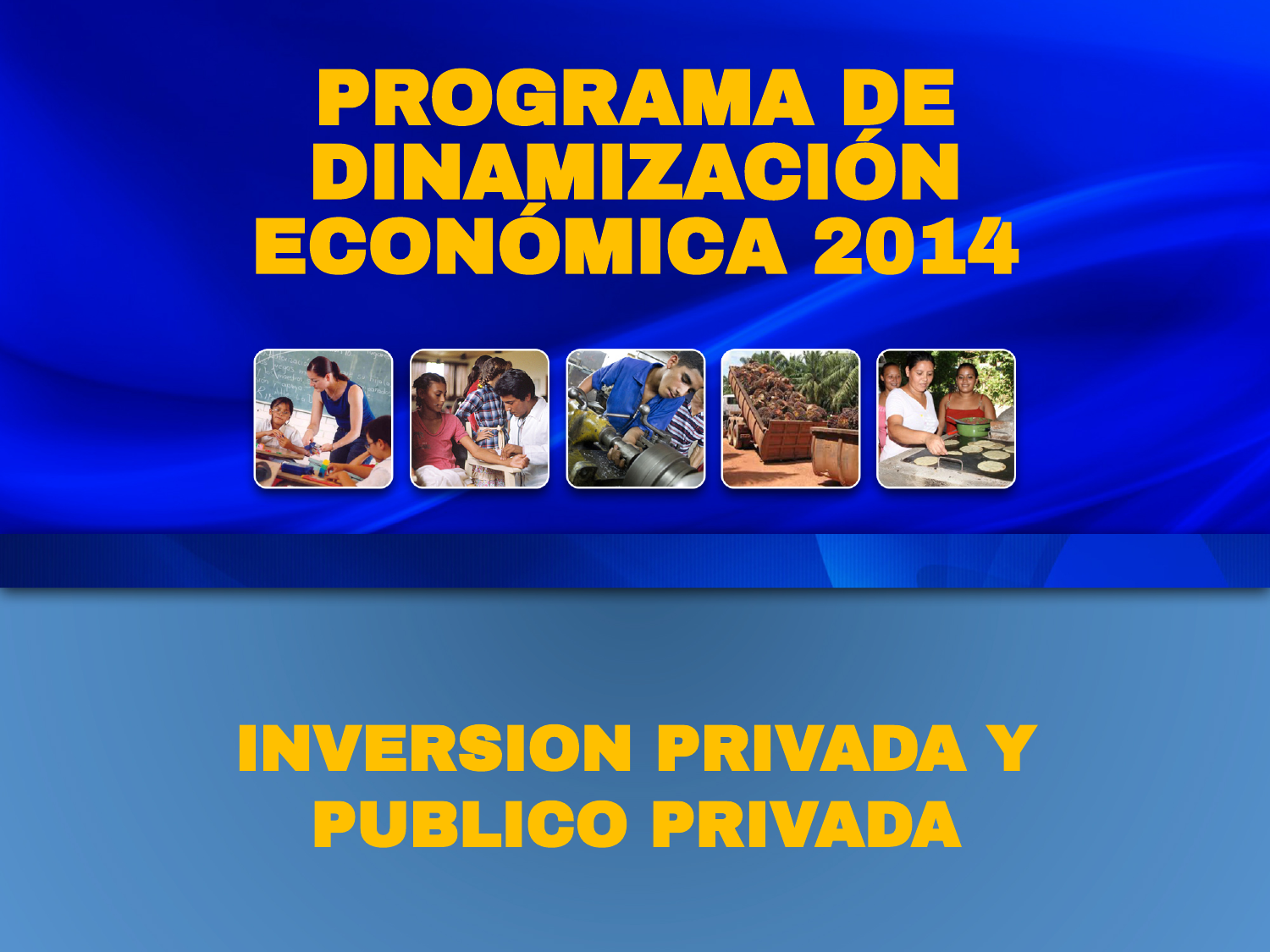

PROGRAMA DE DINAMIZACIÓN ECONÓMICA 2014
INVERSION PRIVADA Y
PUBLICO PRIVADA